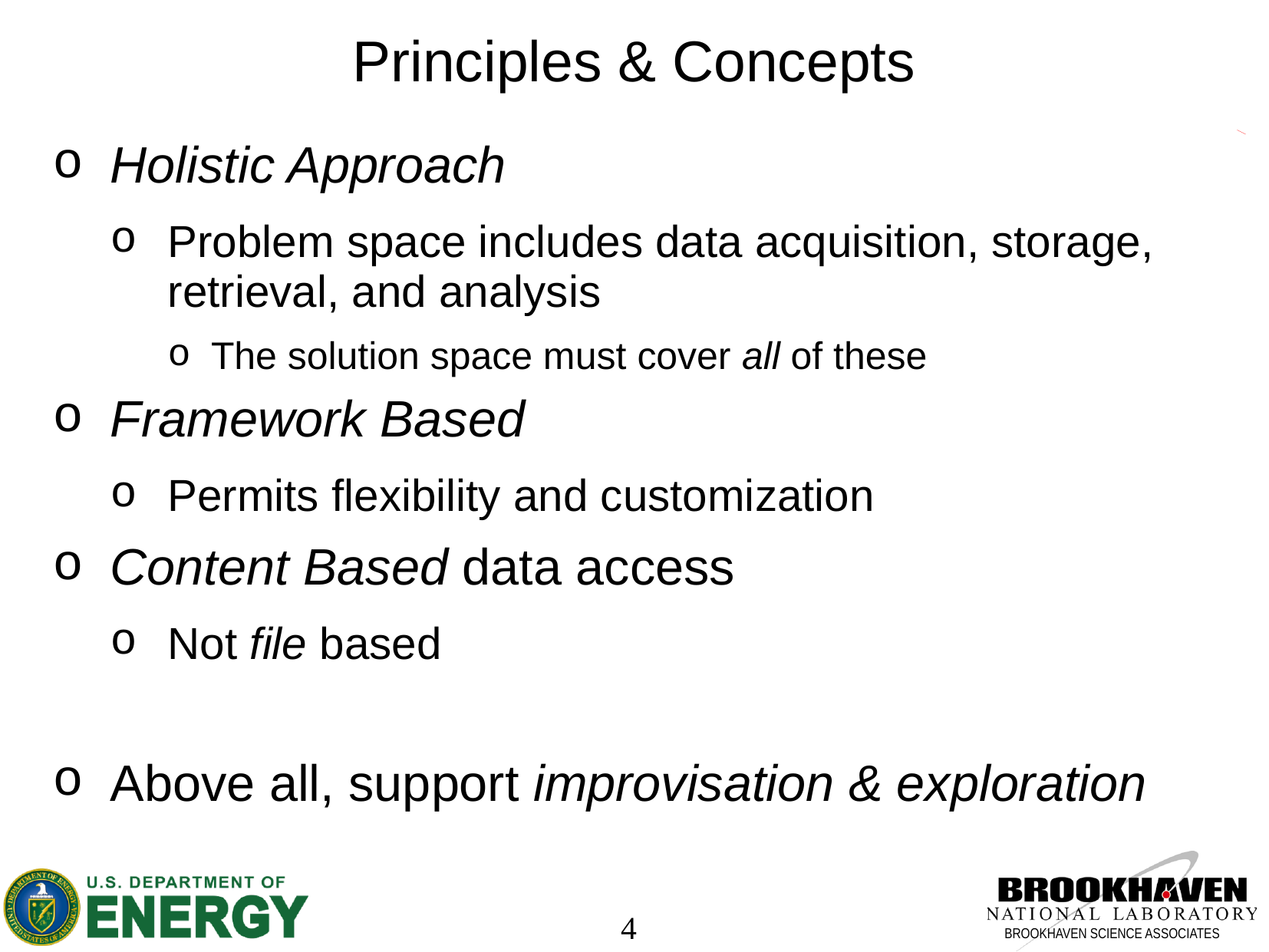

# Principles & Concepts
Holistic Approach
Problem space includes data acquisition, storage, retrieval, and analysis
The solution space must cover all of these
Framework Based
Permits flexibility and customization
Content Based data access
Not file based

Above all, support improvisation & exploration